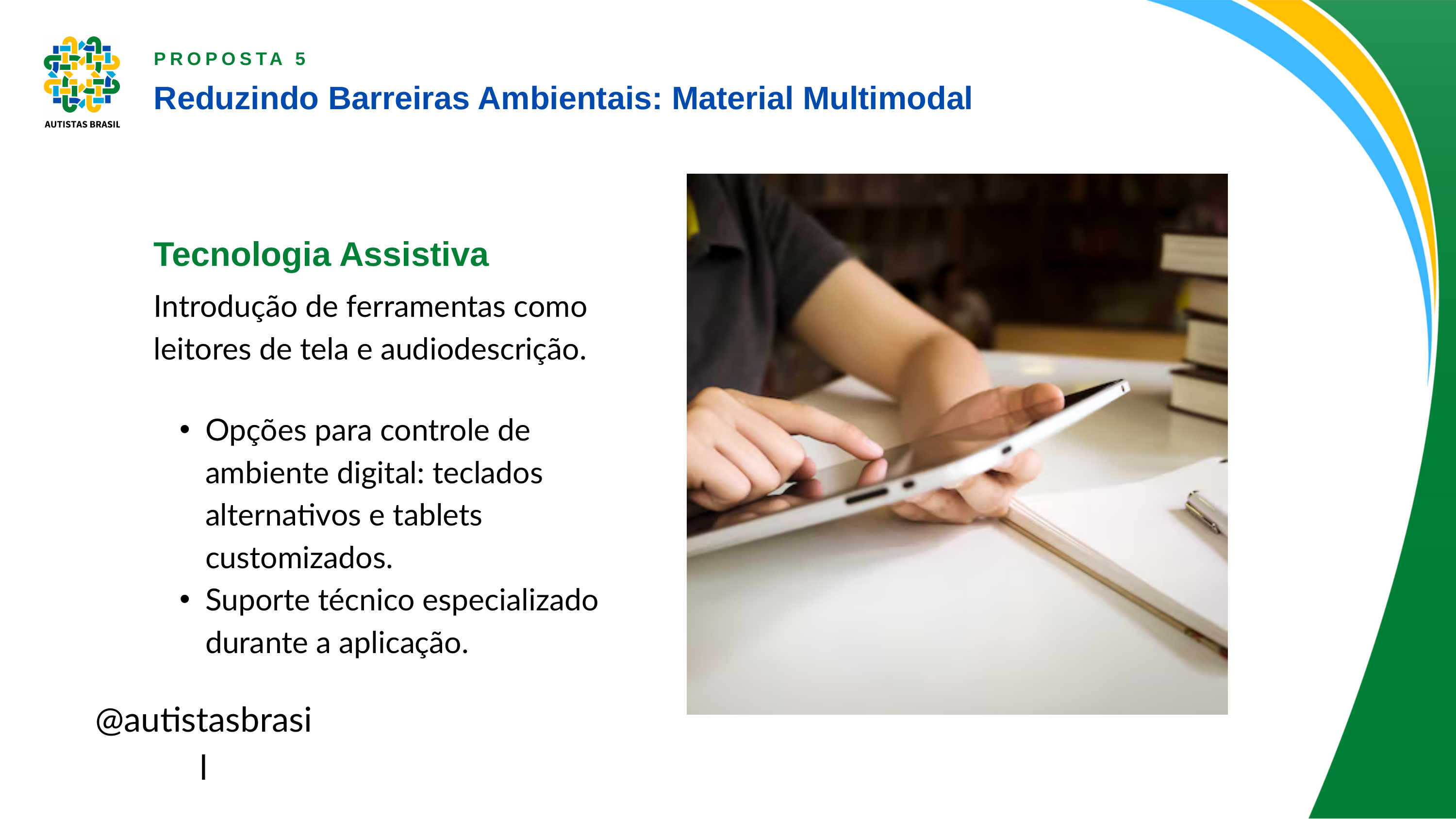

PROPOSTA 5
Reduzindo Barreiras Ambientais: Material Multimodal

Tecnologia Assistiva
Introdução de ferramentas como leitores de tela e audiodescrição.
Opções para controle de ambiente digital: teclados alternativos e tablets customizados.
Suporte técnico especializado durante a aplicação.
@autistasbrasil